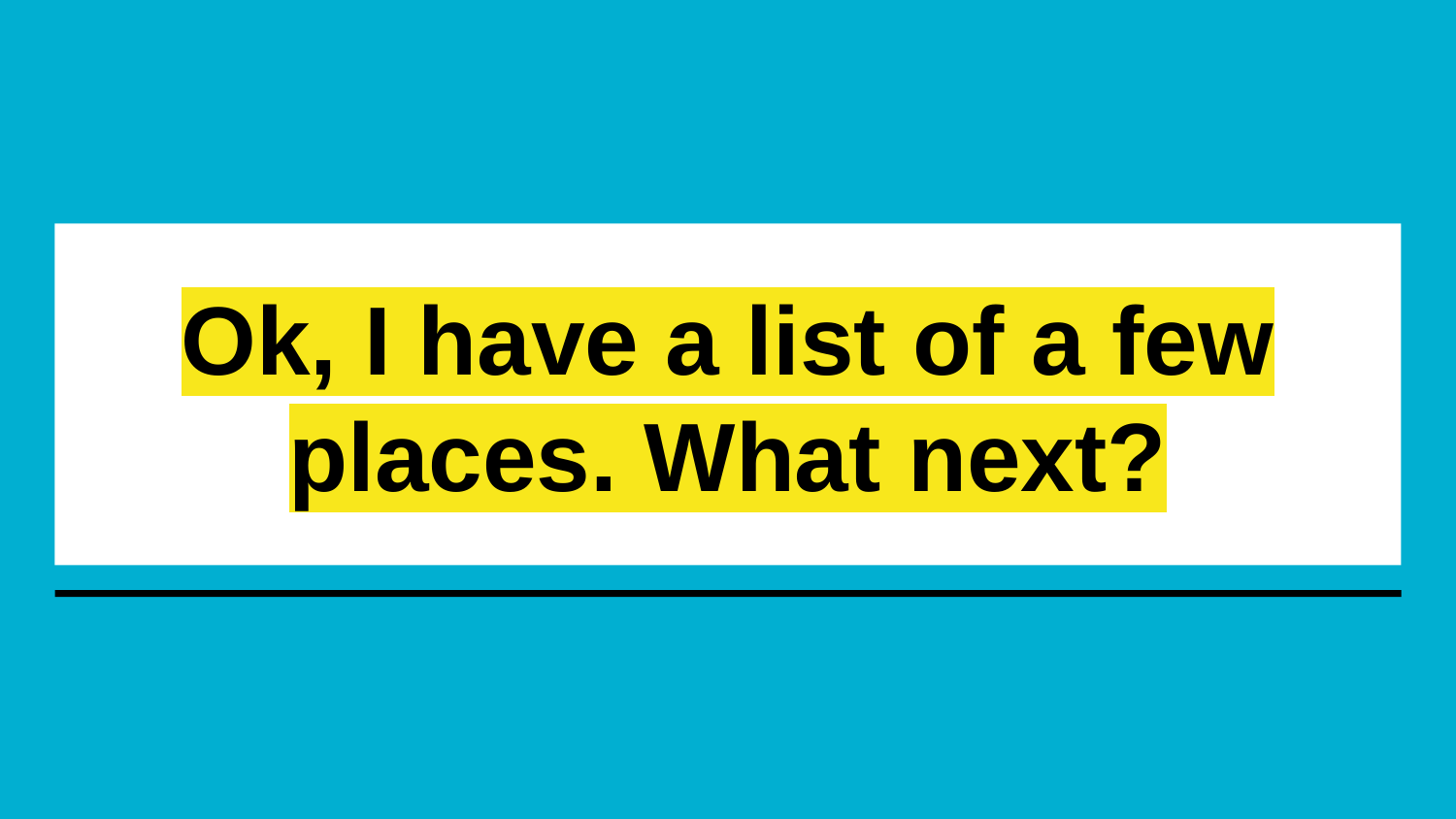

# Ok, I have a list of a few places. What next?